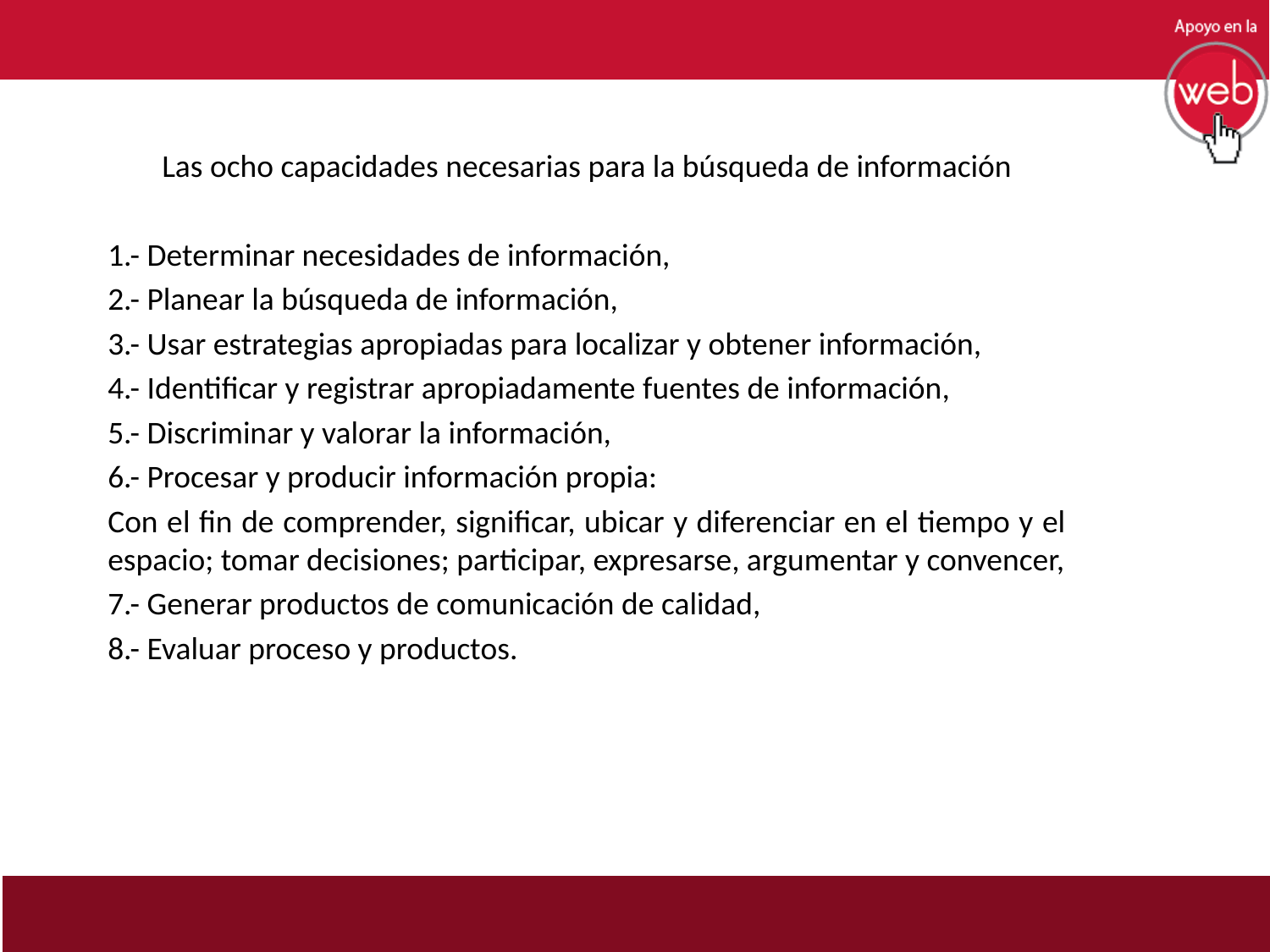

Las ocho capacidades necesarias para la búsqueda de información

1.- Determinar necesidades de información,
2.- Planear la búsqueda de información,
3.- Usar estrategias apropiadas para localizar y obtener información,
4.- Identificar y registrar apropiadamente fuentes de información,
5.- Discriminar y valorar la información,
6.- Procesar y producir información propia:
Con el fin de comprender, significar, ubicar y diferenciar en el tiempo y el espacio; tomar decisiones; participar, expresarse, argumentar y convencer,
7.- Generar productos de comunicación de calidad,
8.- Evaluar proceso y productos.